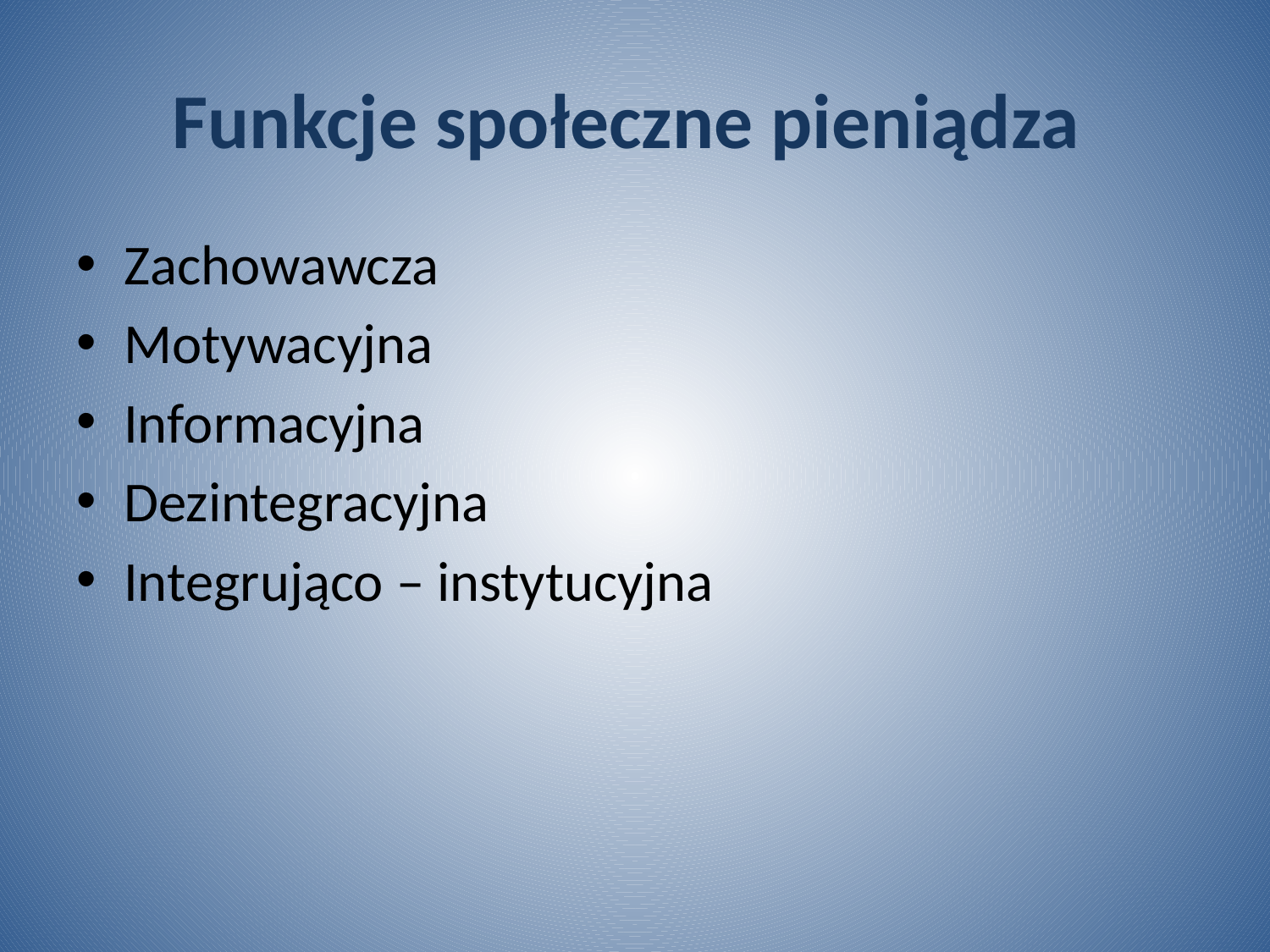

# Funkcje społeczne pieniądza
Zachowawcza
Motywacyjna
Informacyjna
Dezintegracyjna
Integrująco – instytucyjna